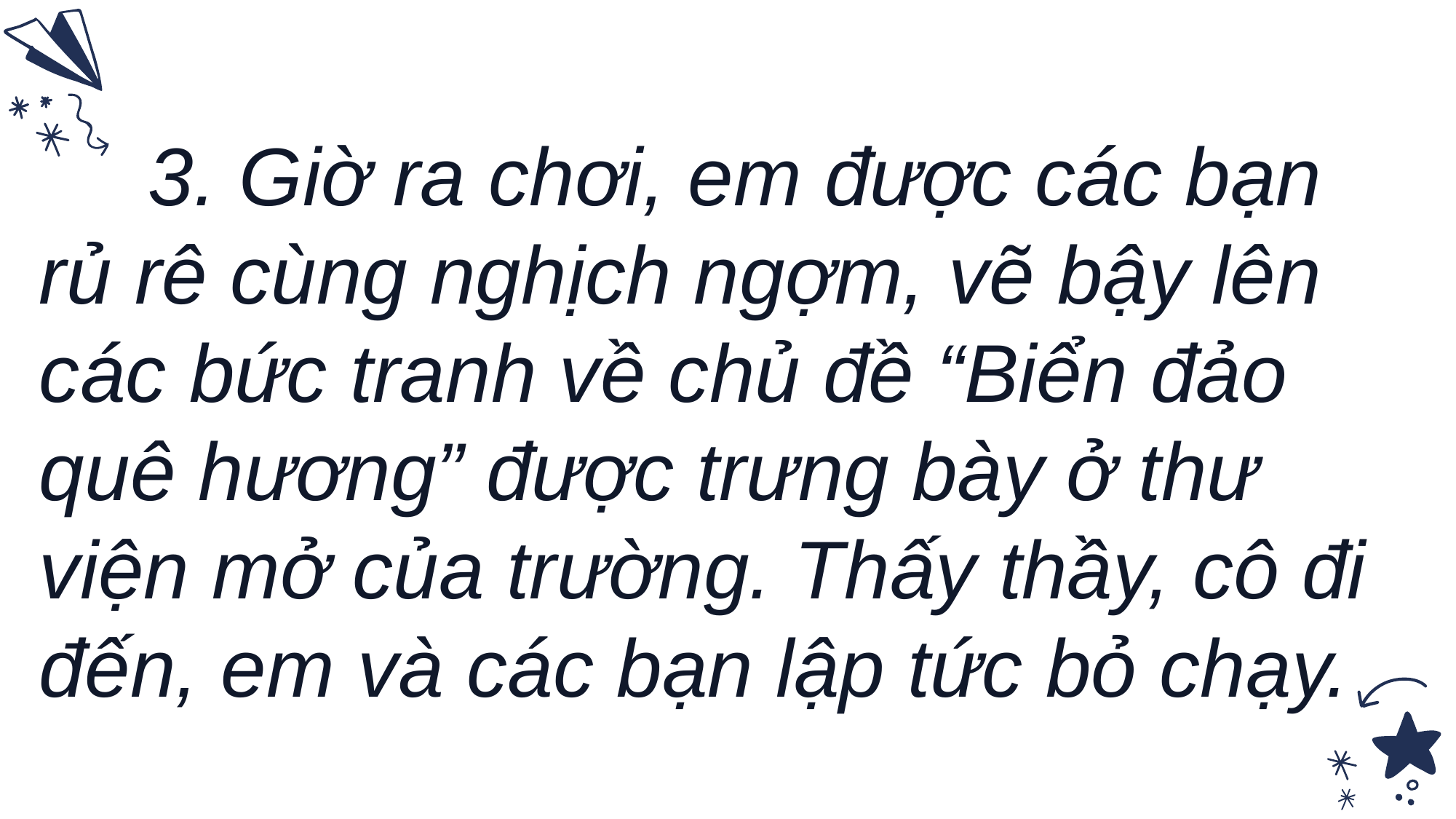

3. Giờ ra chơi, em được các bạn rủ rê cùng nghịch ngợm, vẽ bậy lên các bức tranh về chủ đề “Biển đảo quê hương” được trưng bày ở thư viện mở của trường. Thấy thầy, cô đi đến, em và các bạn lập tức bỏ chạy.